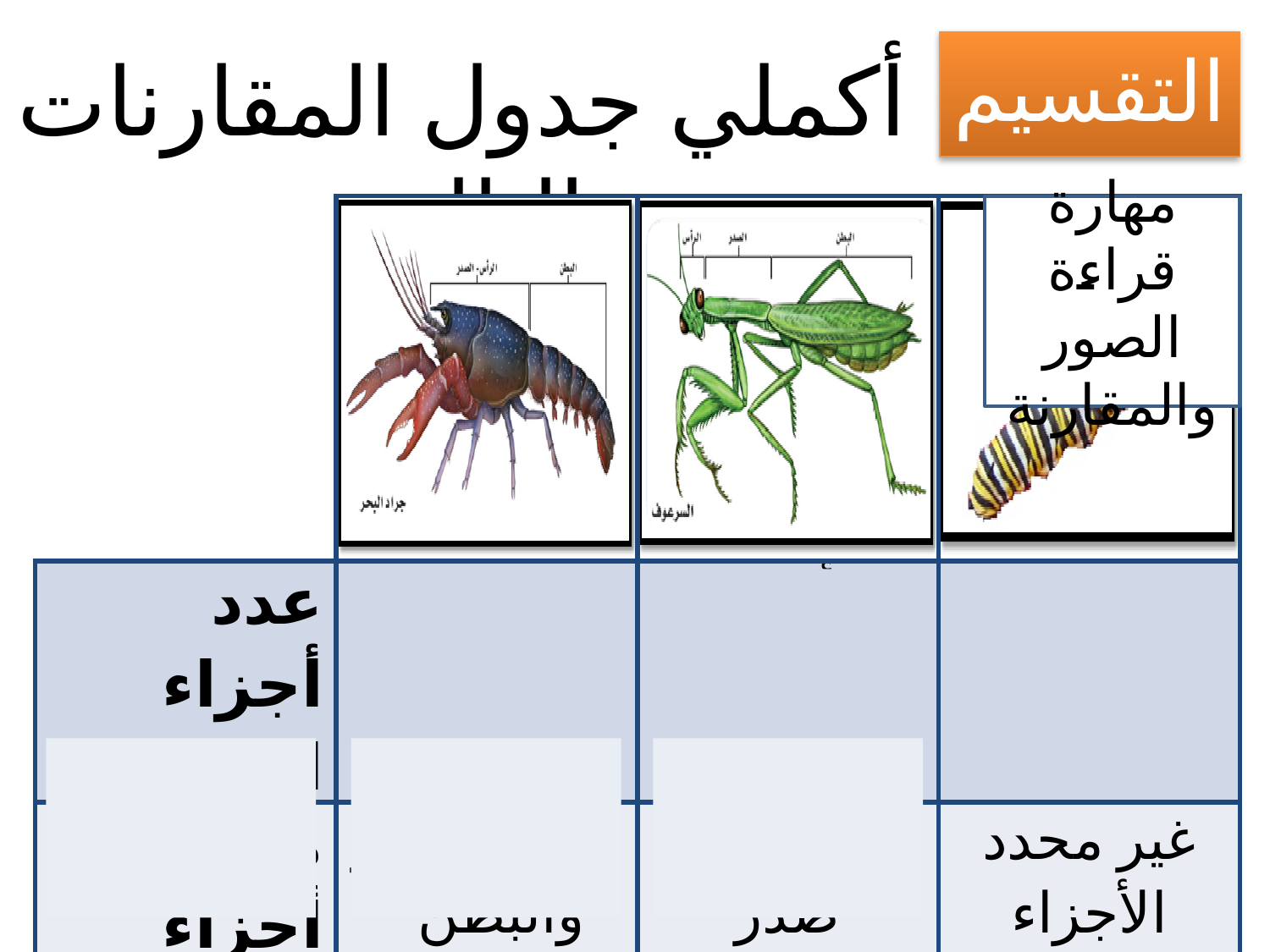

التقسيم
أكملي جدول المقارنات التالي
|  |  |  |  |
| --- | --- | --- | --- |
| عدد أجزاء الجسم | جزئين | 3 أجزاء |  |
| مسميات أجزاء الجسم | الراس صدر والبطن | الراس و صدر والبطن | غير محدد الأجزاء |
مهارة قراءة الصور والمقارنة